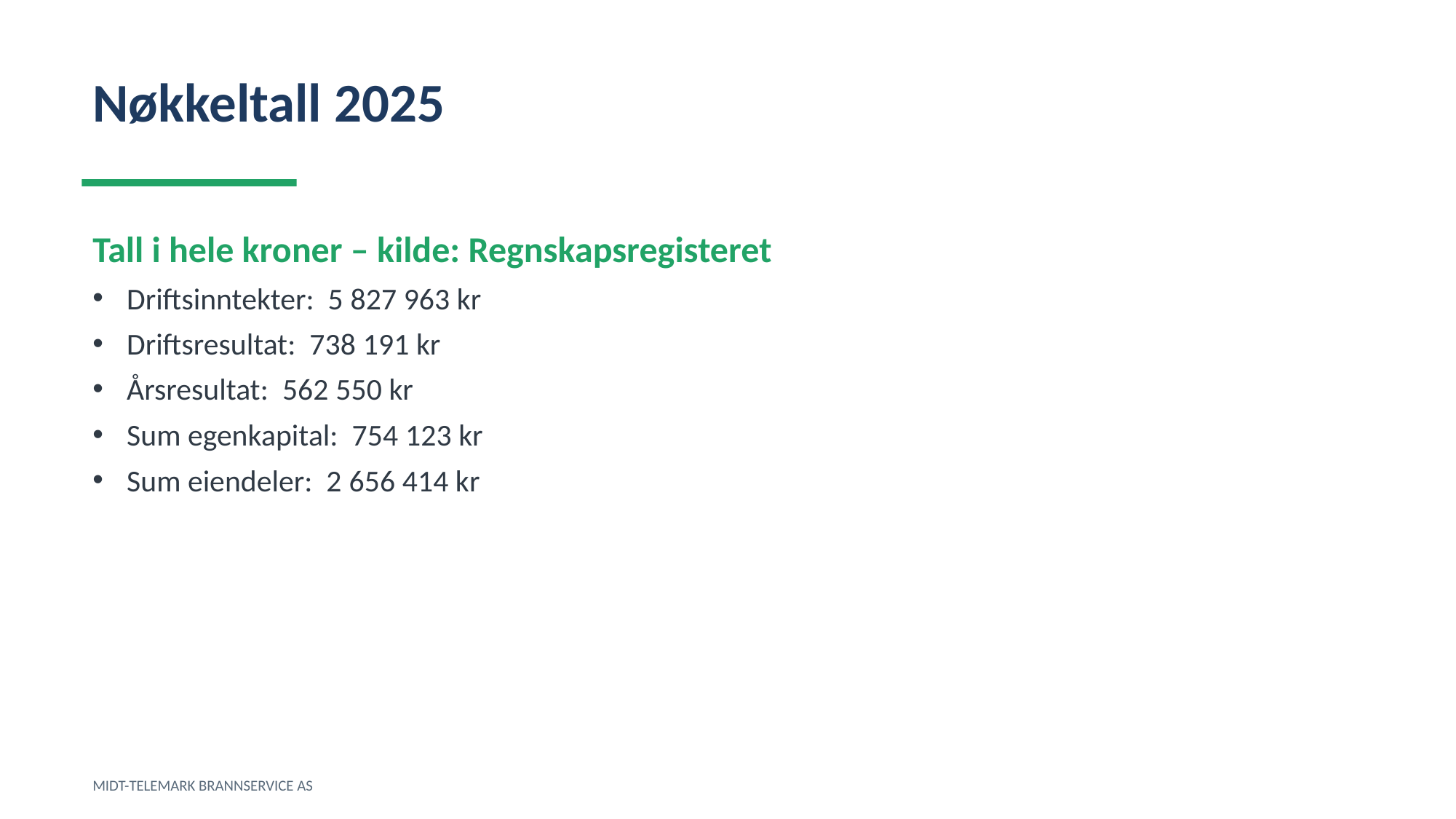

Nøkkeltall 2025

Tall i hele kroner – kilde: Regnskapsregisteret
Driftsinntekter:  5 827 963 kr
Driftsresultat:  738 191 kr
Årsresultat:  562 550 kr
Sum egenkapital:  754 123 kr
Sum eiendeler:  2 656 414 kr
MIDT-TELEMARK BRANNSERVICE AS